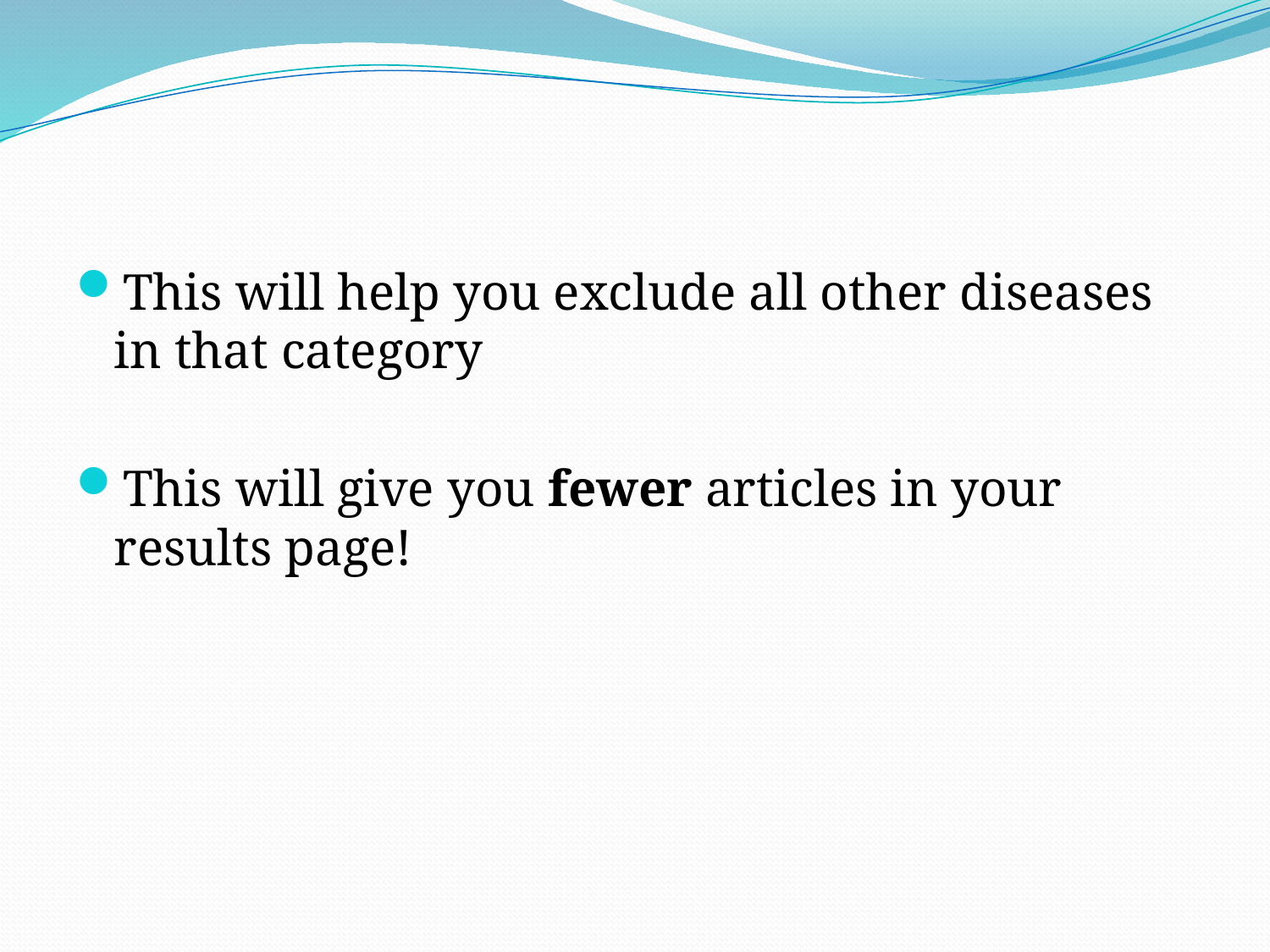

This will help you exclude all other diseases in that category

This will give you fewer articles in your results page!